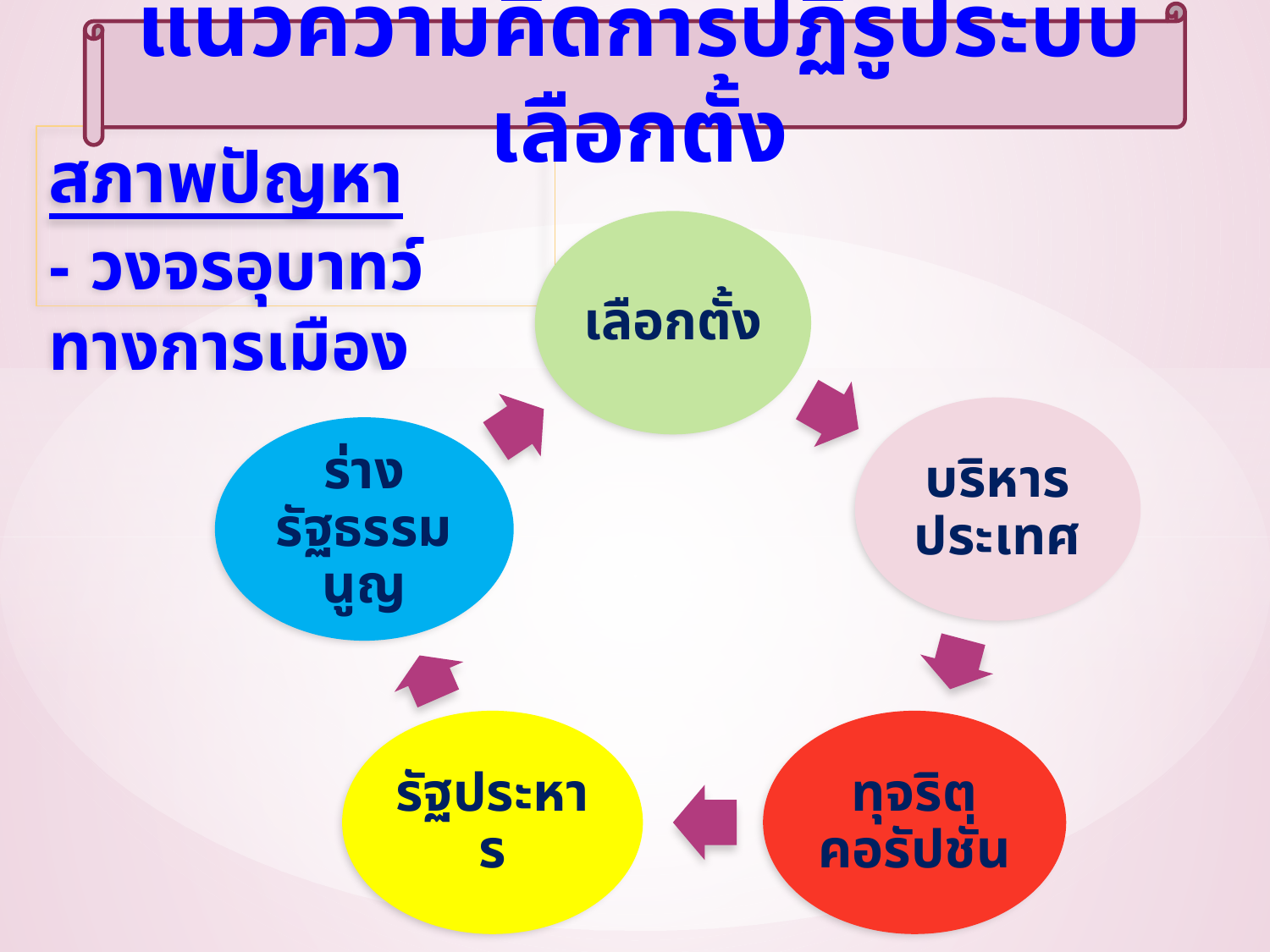

แนวความคิดการปฏิรูประบบเลือกตั้ง
สภาพปัญหา
- วงจรอุบาทว์ทางการเมือง

เลือกตั้ง

บริหารประเทศ

ทุจริตคอรัปชั่น

รัฐประหาร

ร่างรัฐธรรมนูญ